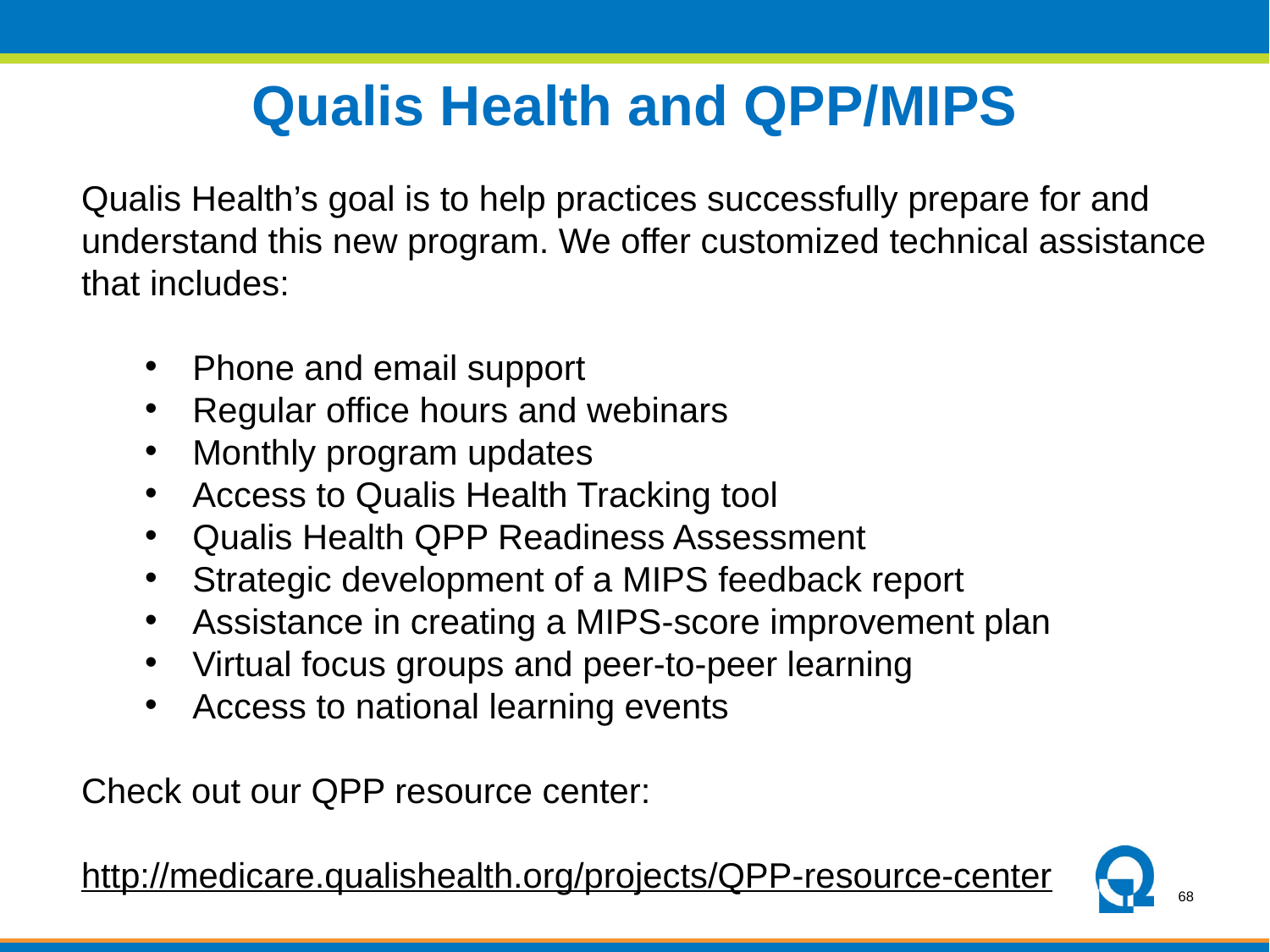

Qualis Health and QPP/MIPS
Qualis Health’s goal is to help practices successfully prepare for and understand this new program. We offer customized technical assistance that includes:

Phone and email support
Regular office hours and webinars
Monthly program updates
Access to Qualis Health Tracking tool
Qualis Health QPP Readiness Assessment
Strategic development of a MIPS feedback report
Assistance in creating a MIPS-score improvement plan
Virtual focus groups and peer-to-peer learning
Access to national learning events

Check out our QPP resource center:

http://medicare.qualishealth.org/projects/QPP-resource-center